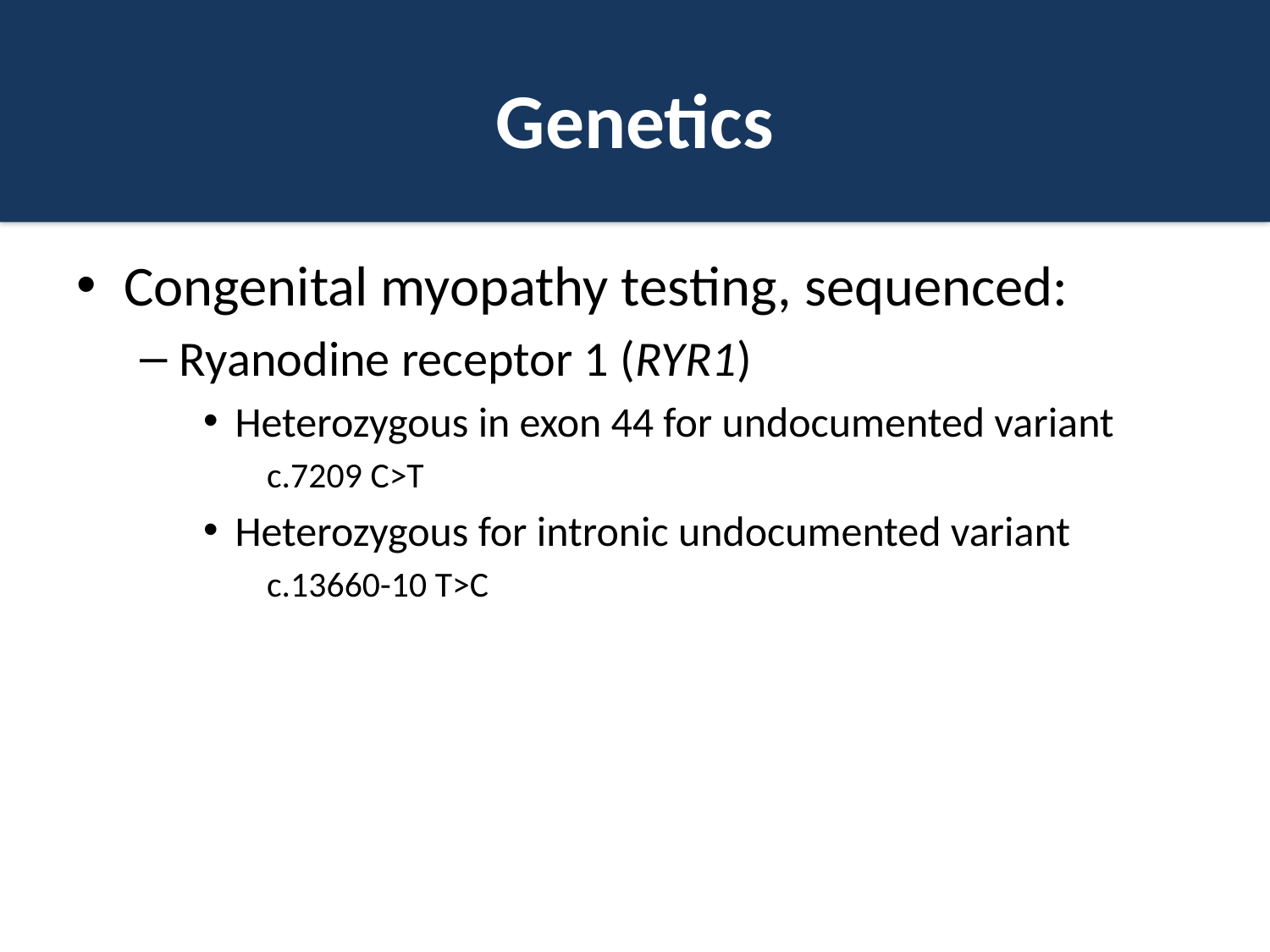

# Genetics
Congenital myopathy testing, sequenced:
Ryanodine receptor 1 (RYR1)
Heterozygous in exon 44 for undocumented variant
c.7209 C>T
Heterozygous for intronic undocumented variant
c.13660-10 T>C